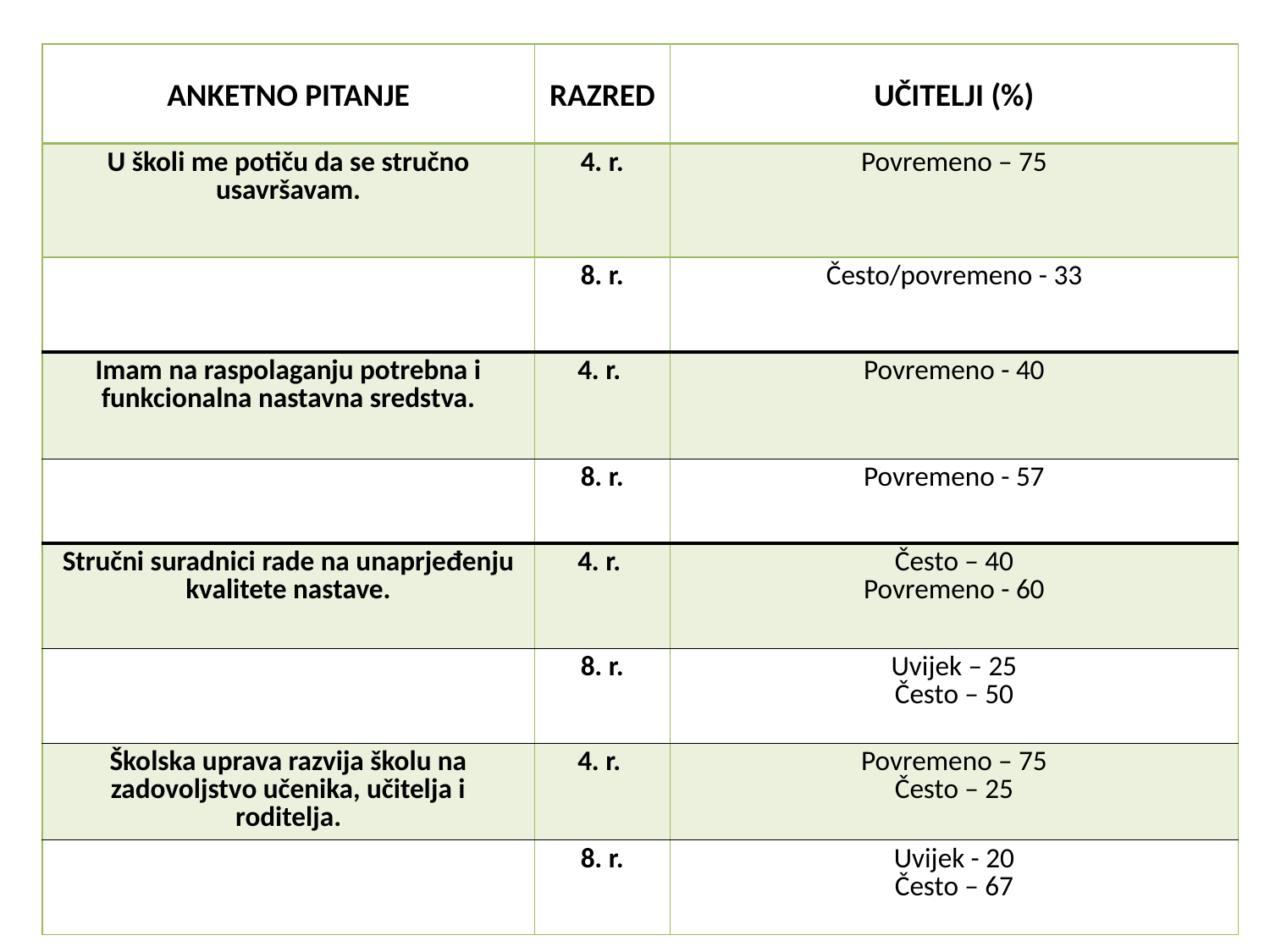

| ANKETNO PITANJE | RAZRED | UČITELJI (%) |
| --- | --- | --- |
| U školi me potiču da se stručno usavršavam. | 4. r. | Povremeno – 75 |
|  | 8. r. | Često/povremeno - 33 |
| Imam na raspolaganju potrebna i funkcionalna nastavna sredstva. | 4. r. | Povremeno - 40 |
|  | 8. r. | Povremeno - 57 |
| Stručni suradnici rade na unaprjeđenju kvalitete nastave. | 4. r. | Često – 40 Povremeno - 60 |
|  | 8. r. | Uvijek – 25 Često – 50 |
| Školska uprava razvija školu na zadovoljstvo učenika, učitelja i roditelja. | 4. r. | Povremeno – 75 Često – 25 |
|  | 8. r. | Uvijek - 20 Često – 67 |